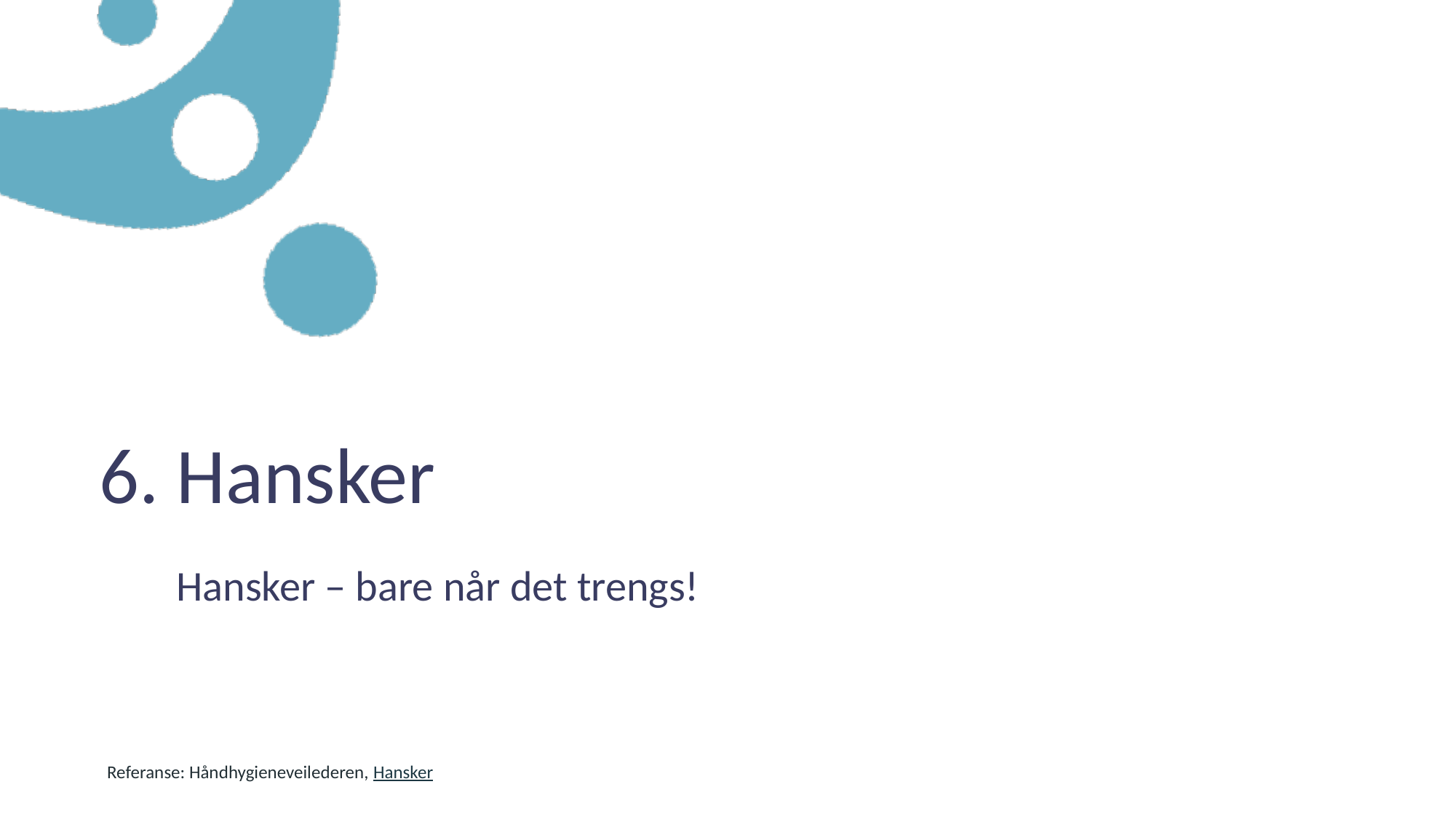

6. Hansker
        Hansker – bare når det trengs!
Referanse: Håndhygieneveilederen, Hansker